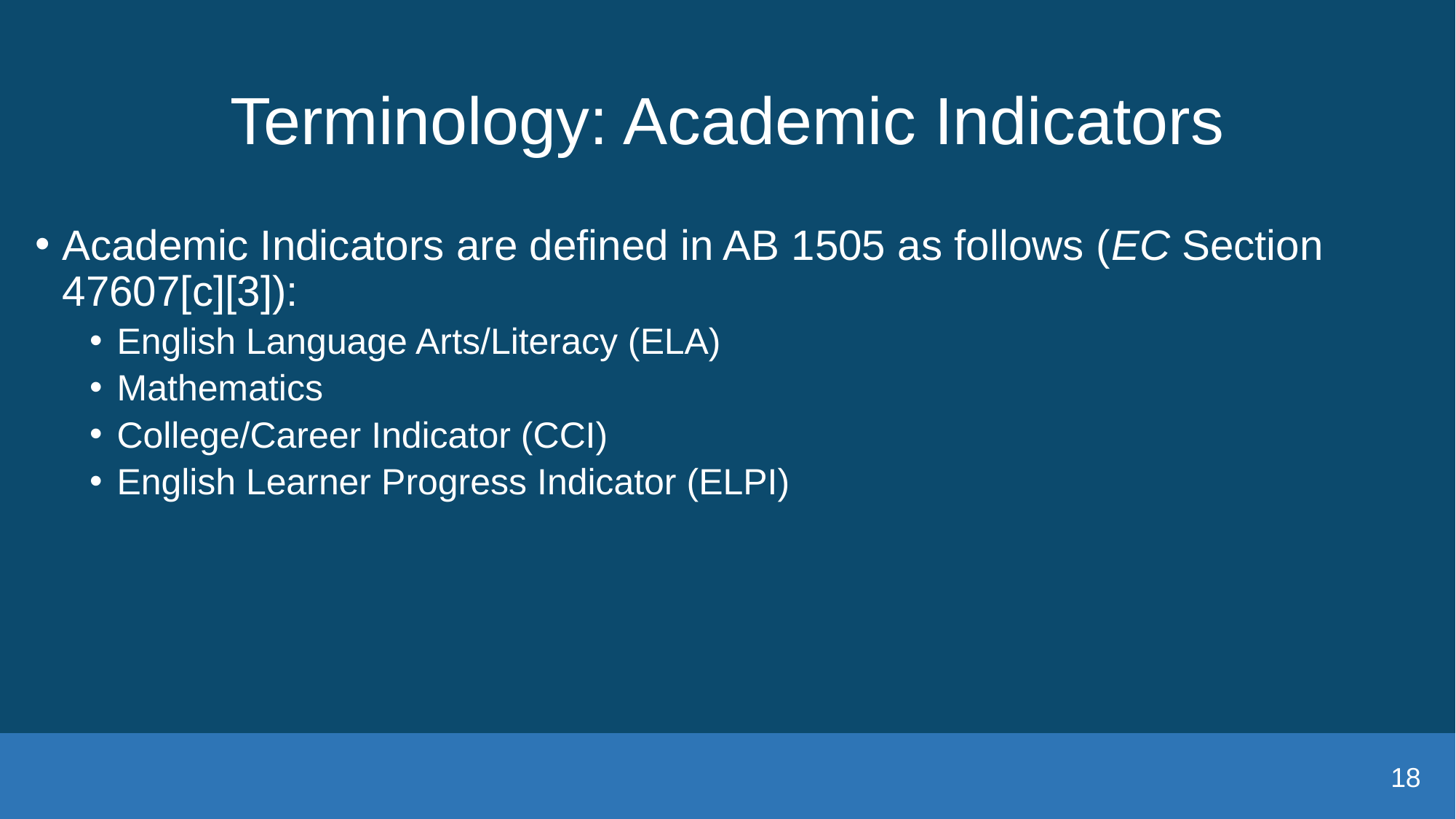

# Terminology: Academic Indicators
Academic Indicators are defined in AB 1505 as follows (EC Section 47607[c][3]):
English Language Arts/Literacy (ELA)
Mathematics
College/Career Indicator (CCI)
English Learner Progress Indicator (ELPI)
18